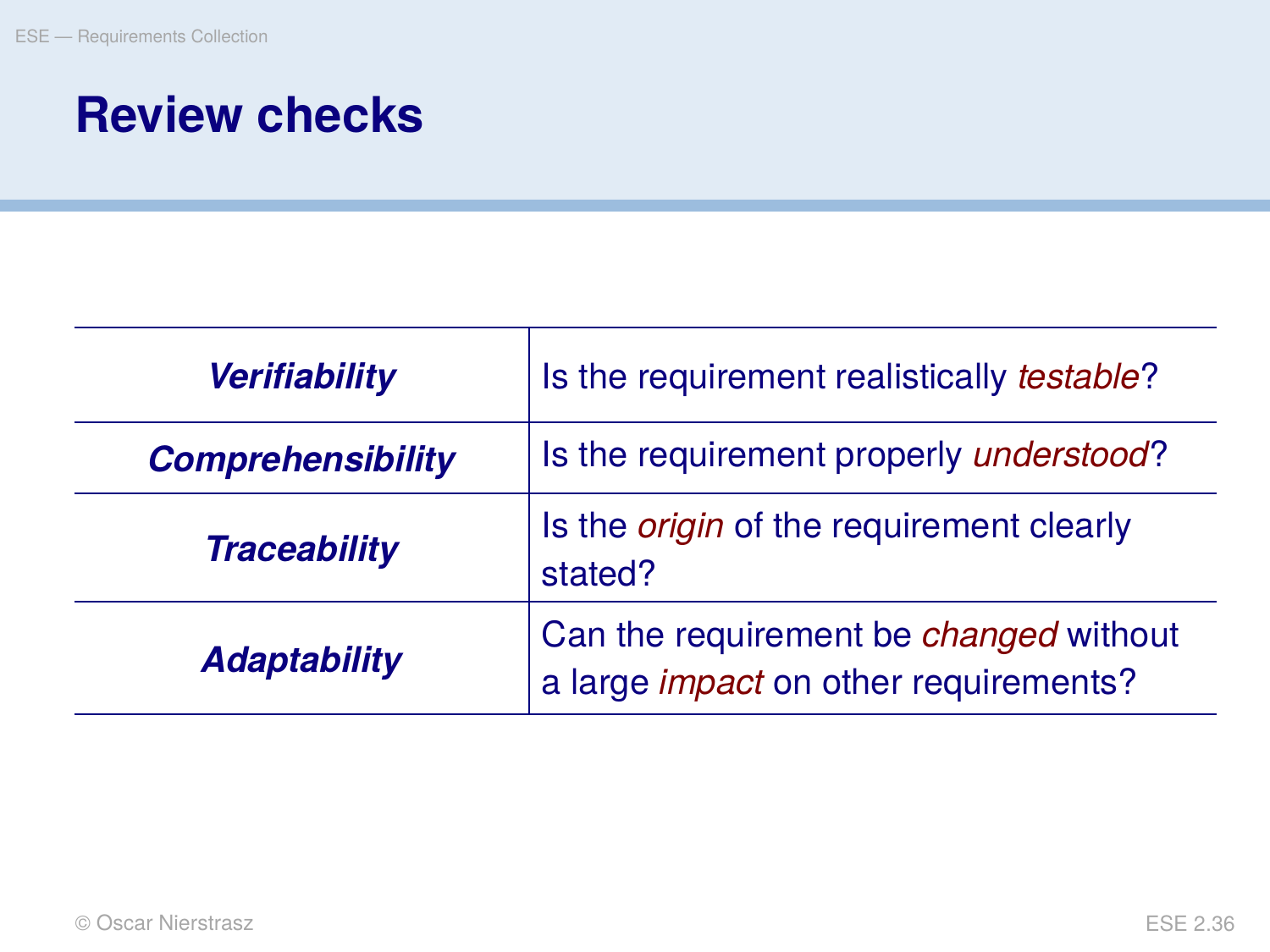

ESE — Requirements Collection
# Review checks
| Verifiability | Is the requirement realistically testable? |
| --- | --- |
| Comprehensibility | Is the requirement properly understood? |
| Traceability | Is the origin of the requirement clearly stated? |
| Adaptability | Can the requirement be changed without a large impact on other requirements? |
© Oscar Nierstrasz
ESE 2.36